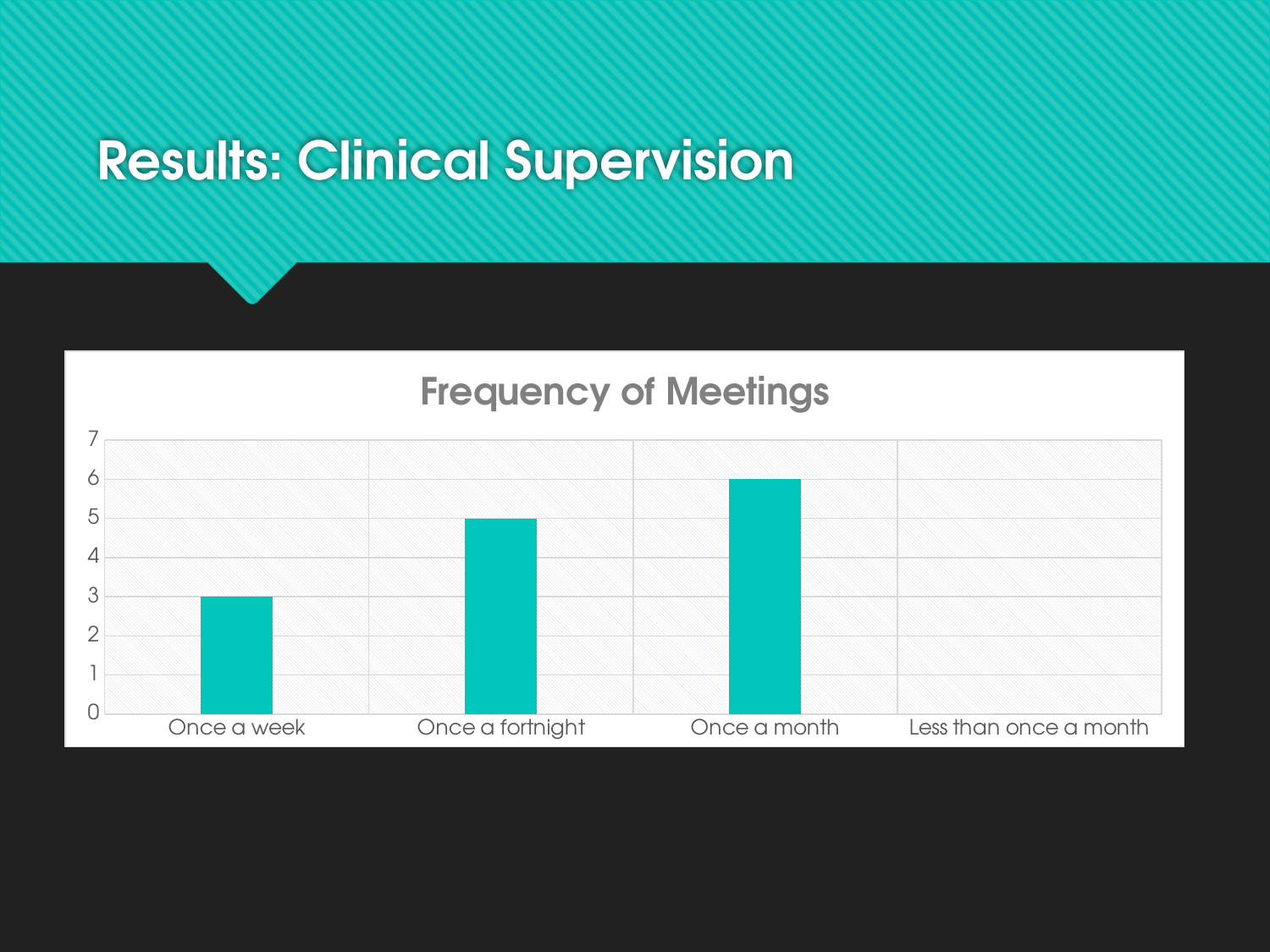

# Results: Clinical Supervision

### Chart: Frequency of Meetings

| Category | Series 1 |
|---|---|
| Once a week | 3.0 |
| Once a fortnight | 5.0 |
| Once a month | 6.0 |
| Less than once a month | 0.0 |